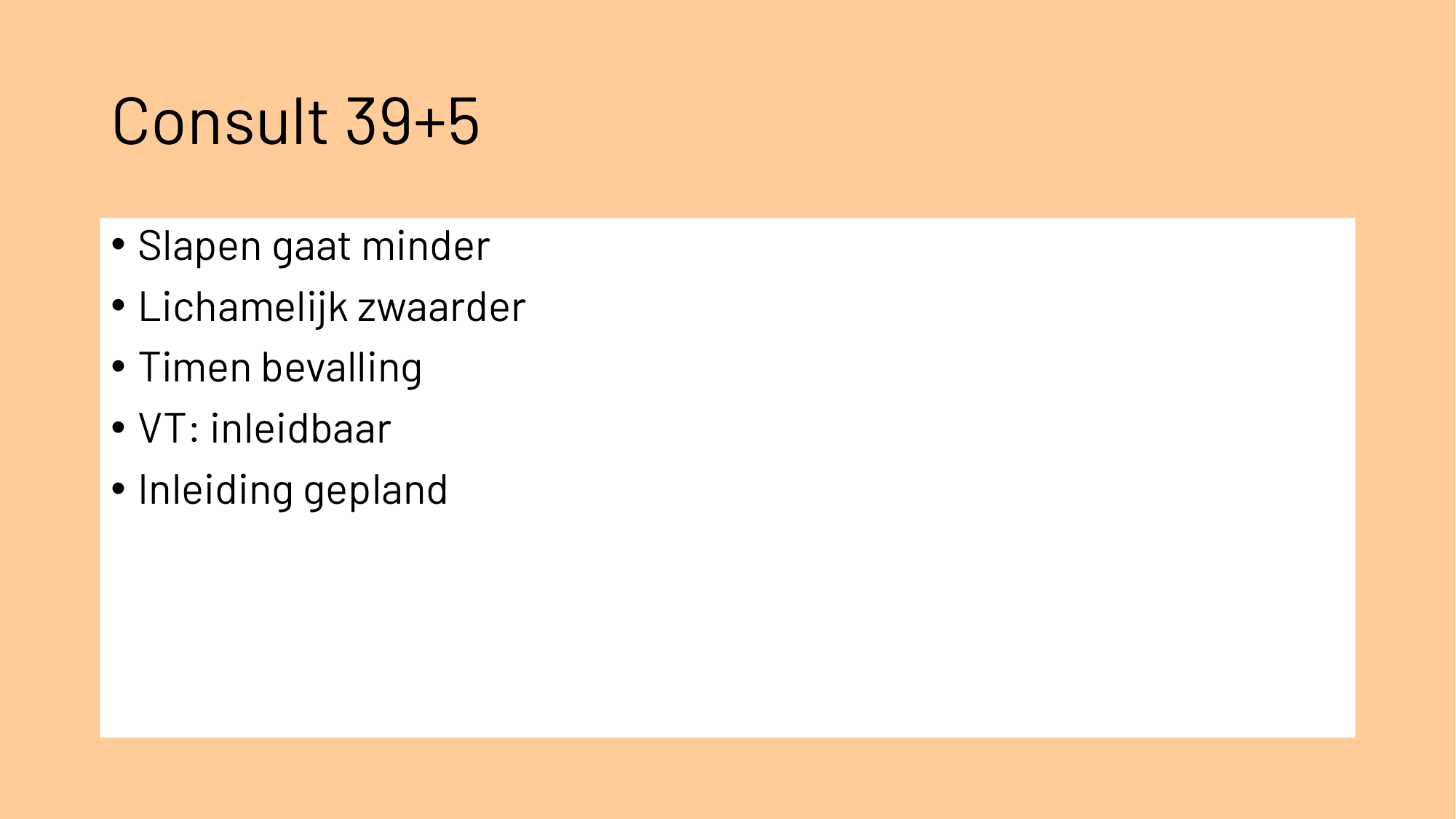

# Consult 39+5
Slapen gaat minder
Lichamelijk zwaarder
Timen bevalling
VT: inleidbaar
Inleiding gepland